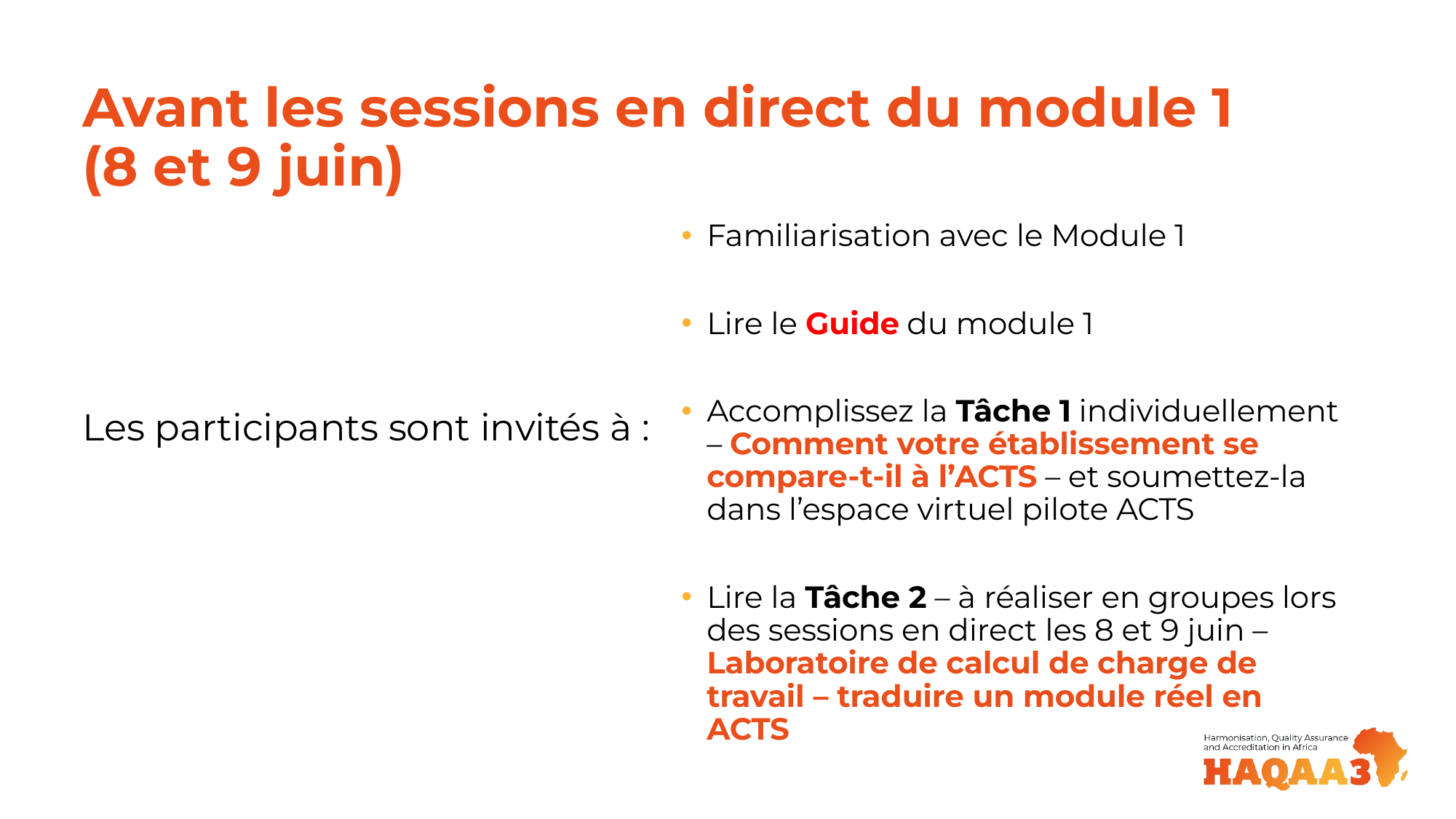

# Avant les sessions en direct du module 1 (8 et 9 juin)
Familiarisation avec le Module 1

Lire le Guide du module 1

Accomplissez la Tâche 1 individuellement – Comment votre établissement se compare-t-il à l’ACTS – et soumettez-la dans l’espace virtuel pilote ACTS

Lire la Tâche 2 – à réaliser en groupes lors des sessions en direct les 8 et 9 juin – Laboratoire de calcul de charge de travail – traduire un module réel en ACTS
Les participants sont invités à :